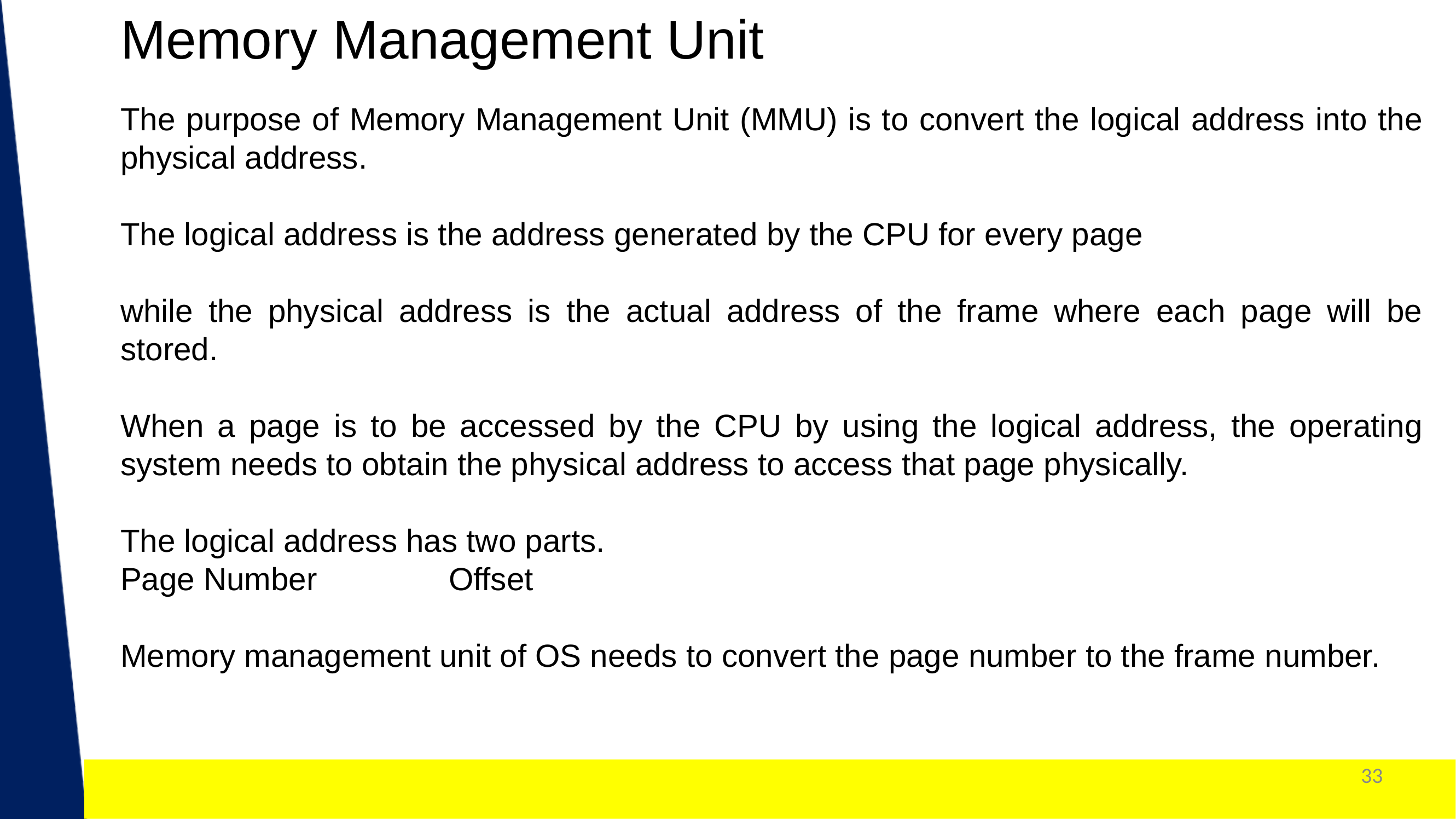

Memory Management Unit
The purpose of Memory Management Unit (MMU) is to convert the logical address into the physical address.

The logical address is the address generated by the CPU for every page

while the physical address is the actual address of the frame where each page will be stored.

When a page is to be accessed by the CPU by using the logical address, the operating system needs to obtain the physical address to access that page physically.

The logical address has two parts.
Page Number		Offset

Memory management unit of OS needs to convert the page number to the frame number.

Dr. Nilam Choudhary , JECRC, JAIPUR
33
1